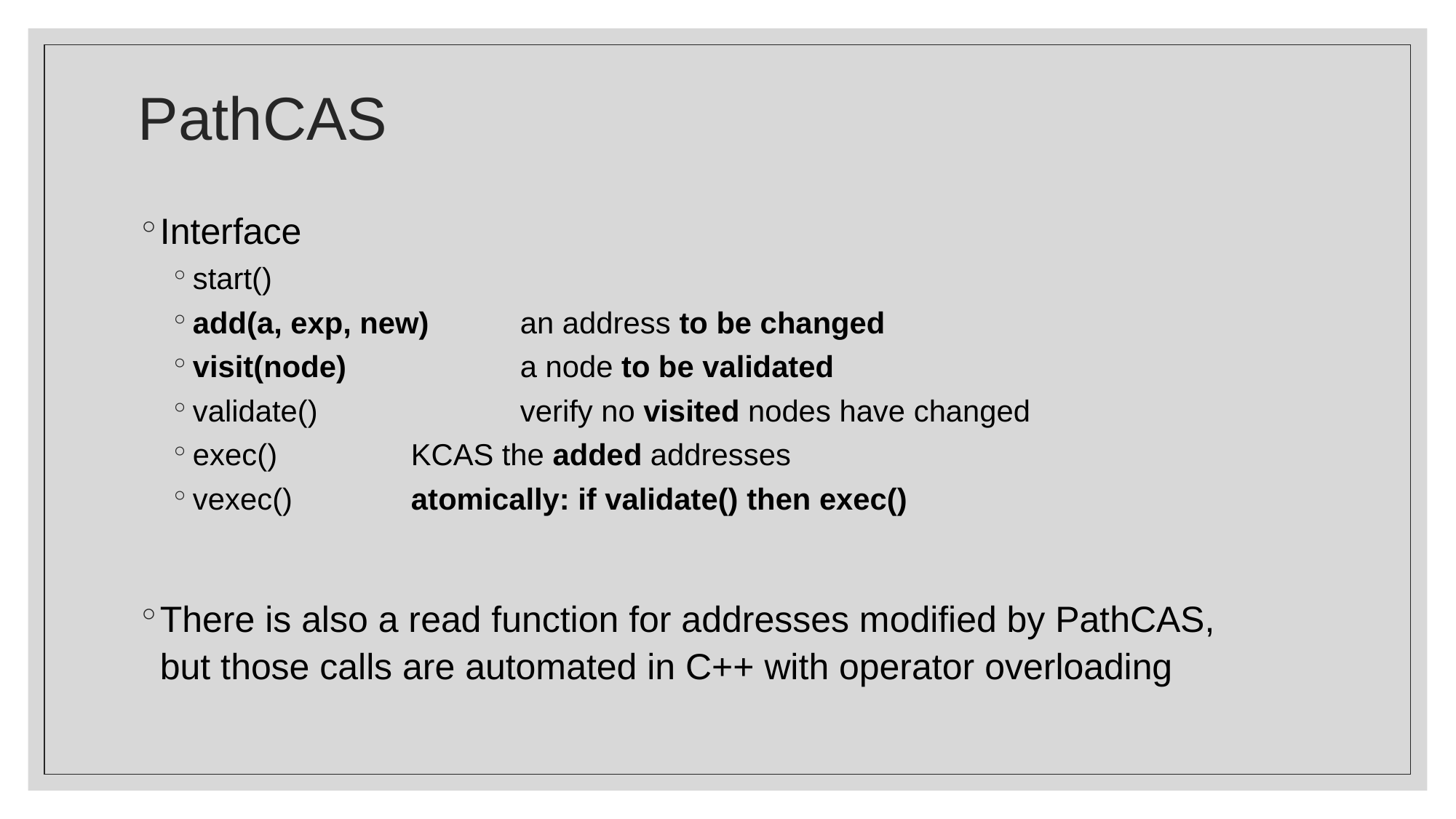

# PathCAS
Interface
start()
add(a, exp, new)	an address to be changed
visit(node)		a node to be validated
validate()		verify no visited nodes have changed
exec()		KCAS the added addresses
vexec()		atomically: if validate() then exec()

There is also a read function for addresses modified by PathCAS,
but those calls are automated in C++ with operator overloading